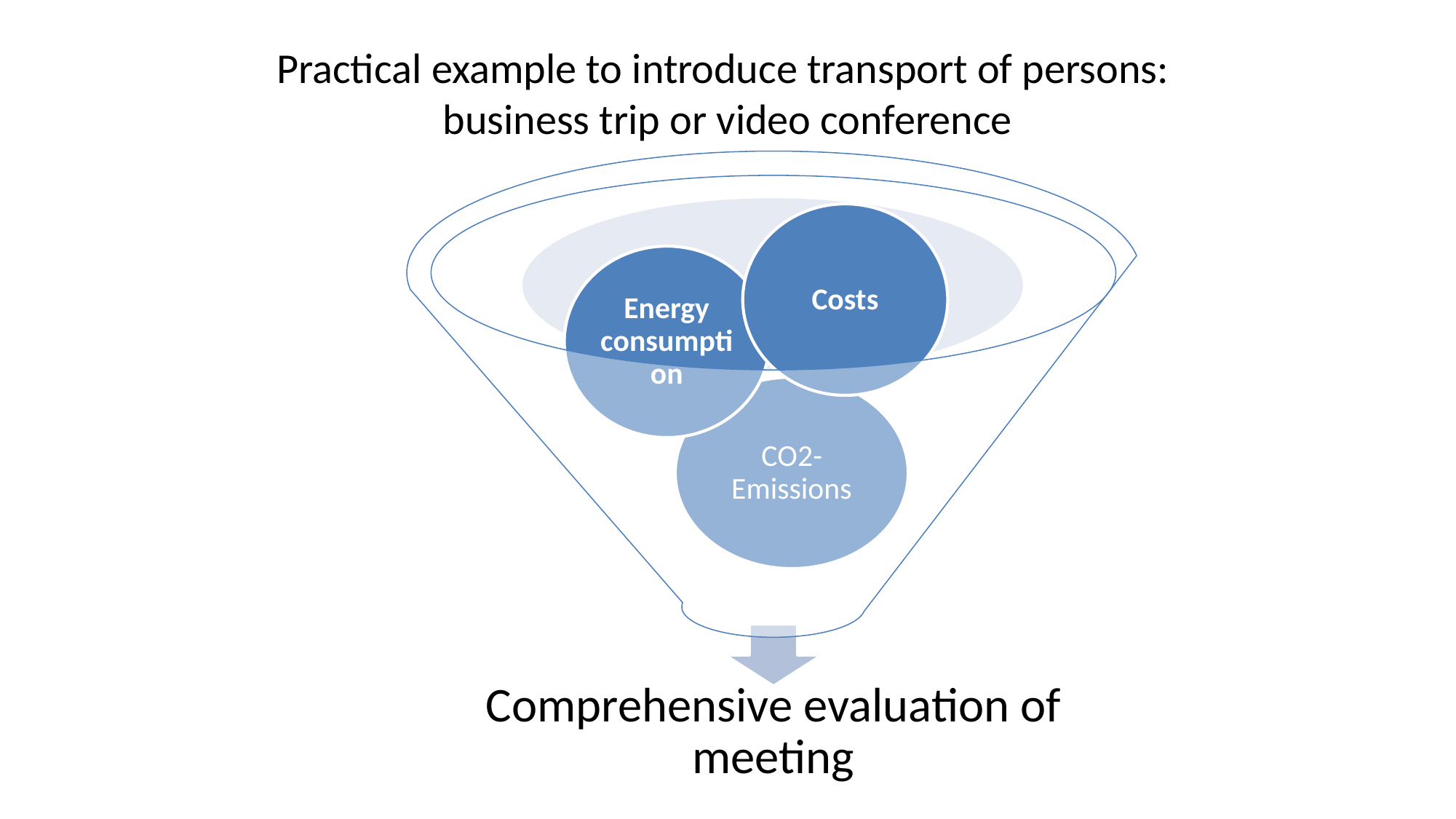

# Practical example to introduce transport of persons: business trip or video conference
Comprehensive evaluation of meeting
CO2-Emissions
Energy consumption
Costs